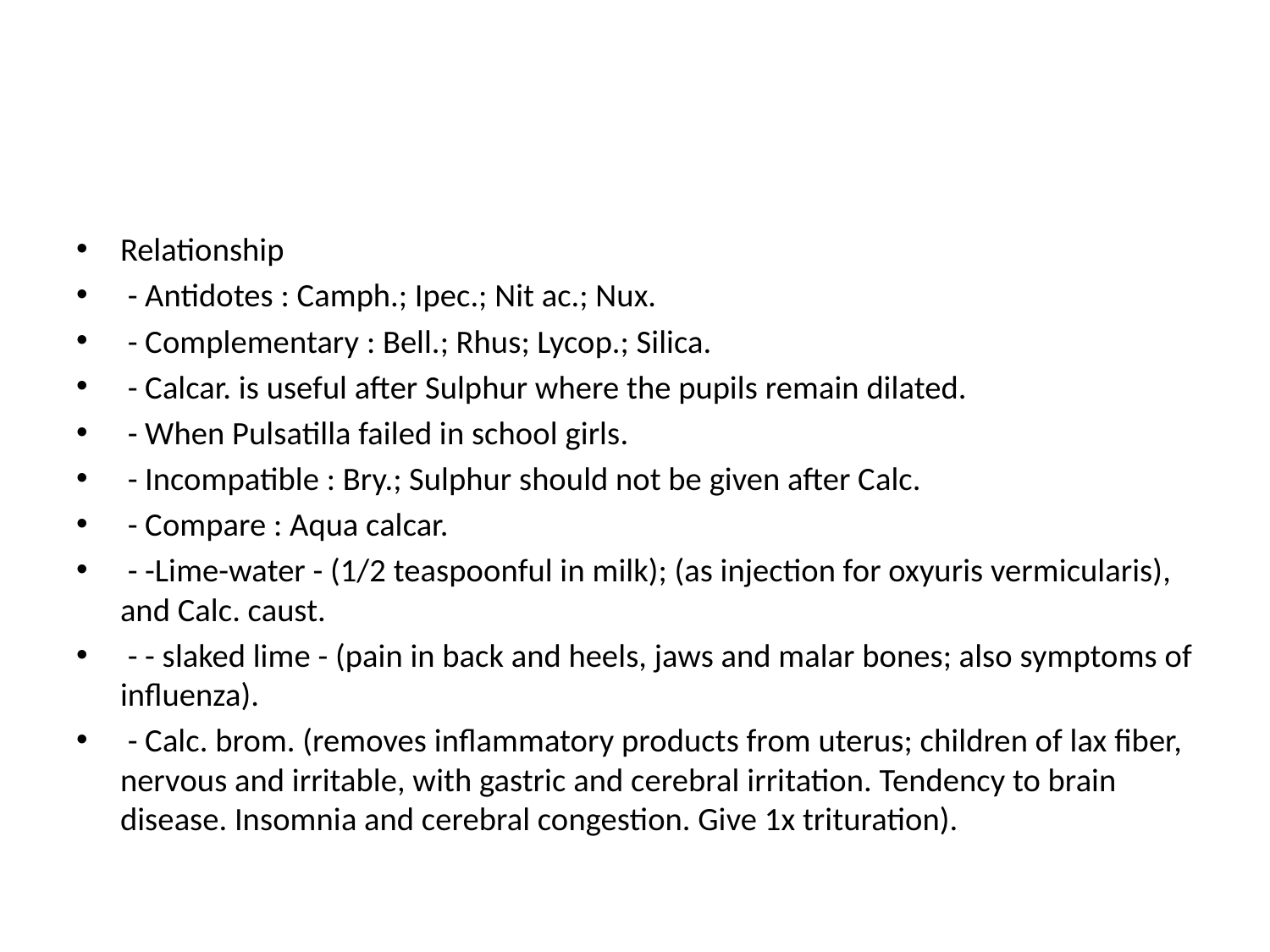

#
Relationship
 - Antidotes : Camph.; Ipec.; Nit ac.; Nux.
 - Complementary : Bell.; Rhus; Lycop.; Silica.
 - Calcar. is useful after Sulphur where the pupils remain dilated.
 - When Pulsatilla failed in school girls.
 - Incompatible : Bry.; Sulphur should not be given after Calc.
 - Compare : Aqua calcar.
 - -Lime-water - (1/2 teaspoonful in milk); (as injection for oxyuris vermicularis), and Calc. caust.
 - - slaked lime - (pain in back and heels, jaws and malar bones; also symptoms of influenza).
 - Calc. brom. (removes inflammatory products from uterus; children of lax fiber, nervous and irritable, with gastric and cerebral irritation. Tendency to brain disease. Insomnia and cerebral congestion. Give 1x trituration).